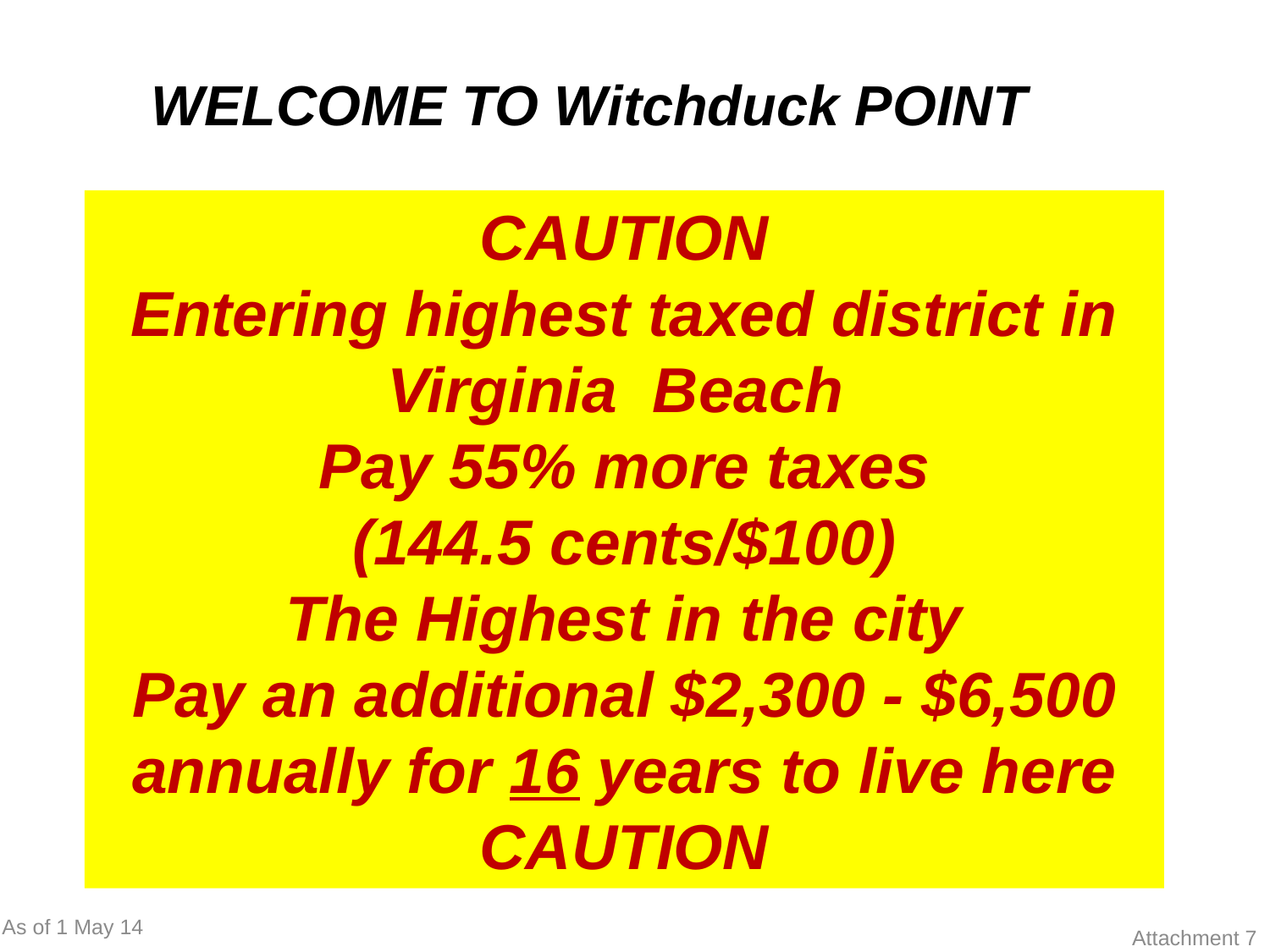

WELCOME TO Witchduck POINT
CAUTION
Entering highest taxed district in Virginia  Beach
Pay 55% more taxes
(144.5 cents/$100)
The Highest in the city
Pay an additional $2,300 - $6,500
annually for 16 years to live here
CAUTION
As of 1 May 14
Attachment 7